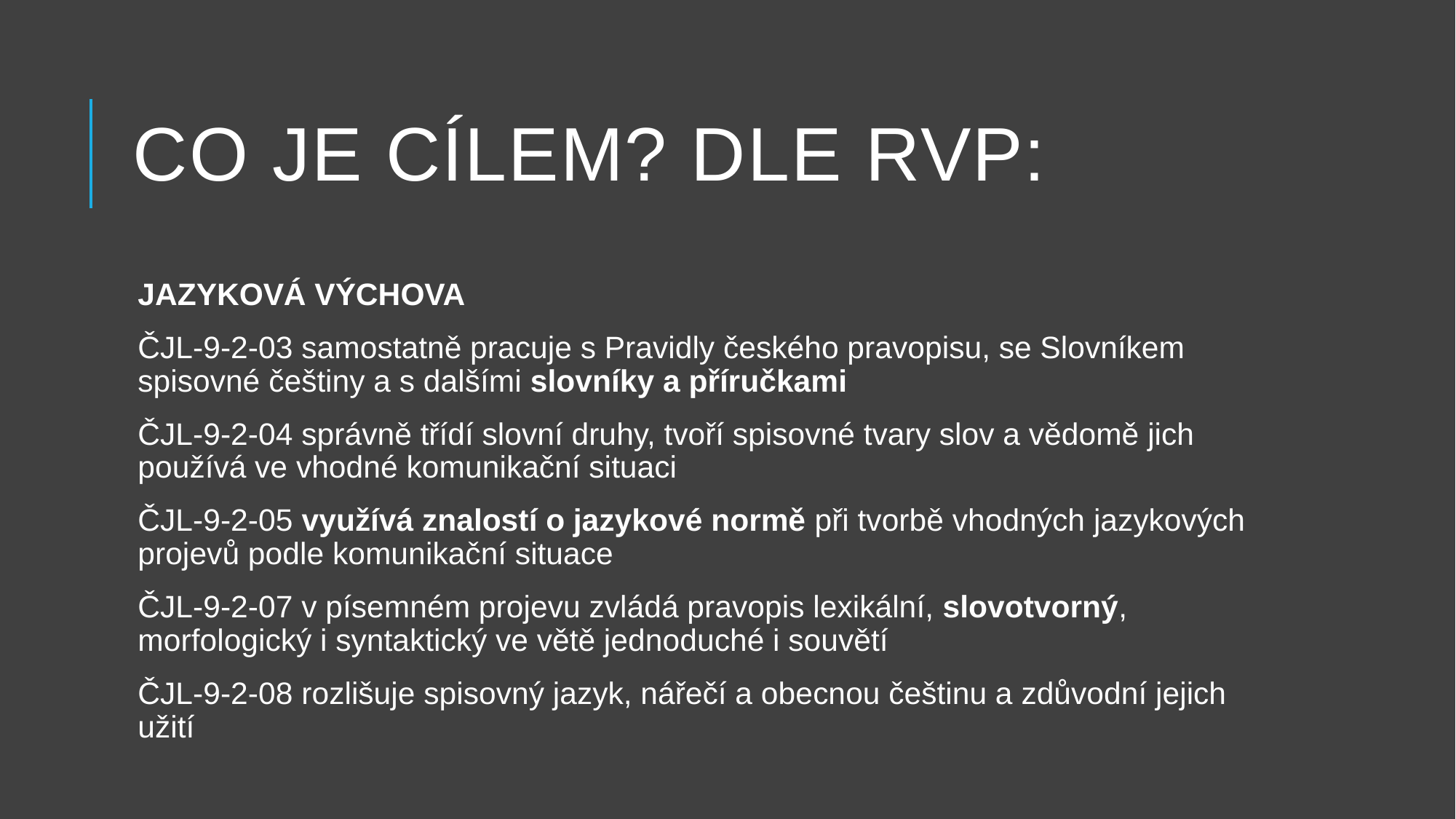

# Co je cílem? DLE RVP:
JAZYKOVÁ VÝCHOVA
ČJL-9-2-03 samostatně pracuje s Pravidly českého pravopisu, se Slovníkem spisovné češtiny a s dalšími slovníky a příručkami
ČJL-9-2-04 správně třídí slovní druhy, tvoří spisovné tvary slov a vědomě jich používá ve vhodné komunikační situaci
ČJL-9-2-05 využívá znalostí o jazykové normě při tvorbě vhodných jazykových projevů podle komunikační situace
ČJL-9-2-07 v písemném projevu zvládá pravopis lexikální, slovotvorný, morfologický i syntaktický ve větě jednoduché i souvětí
ČJL-9-2-08 rozlišuje spisovný jazyk, nářečí a obecnou češtinu a zdůvodní jejich užití